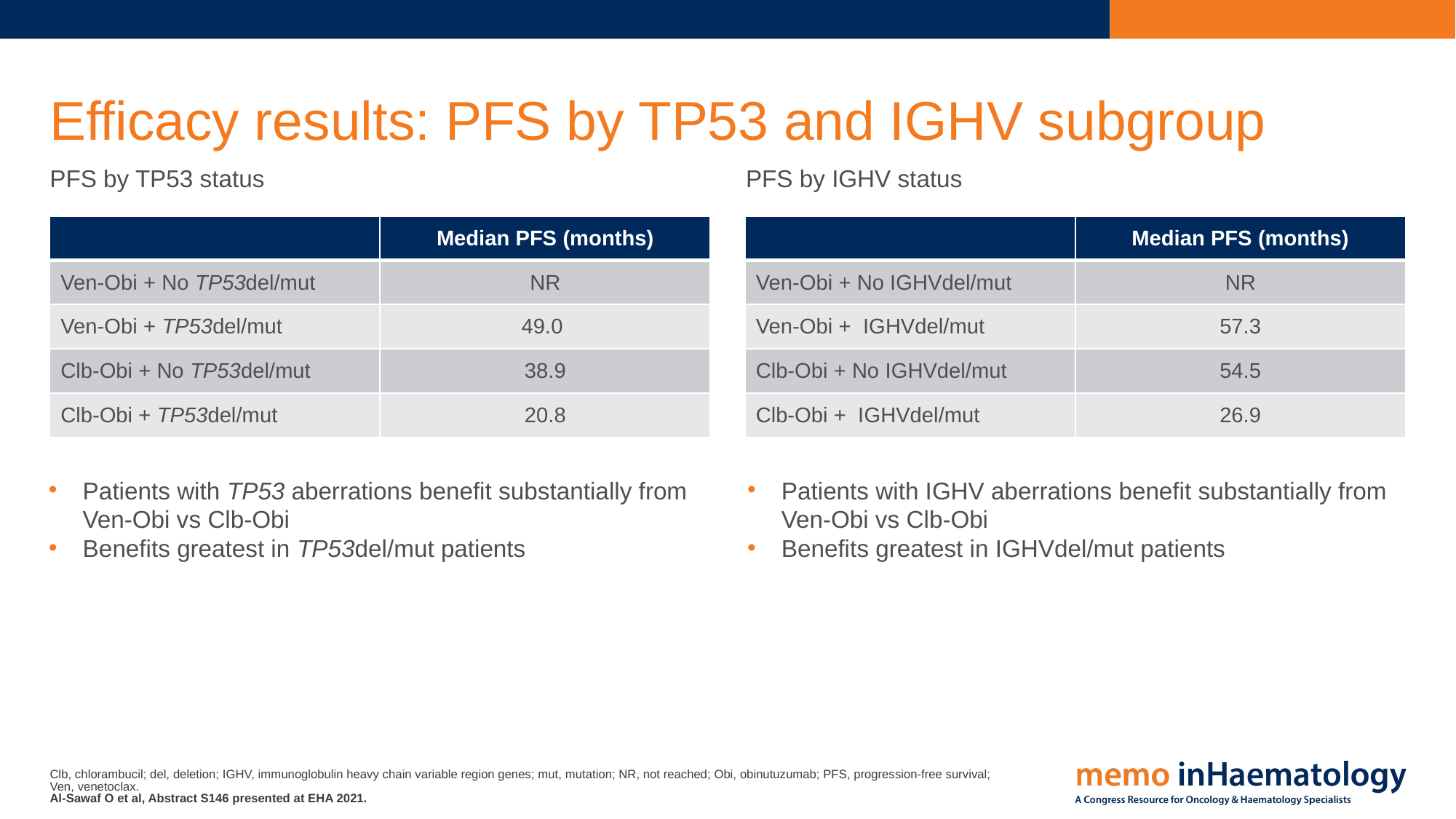

# Efficacy results: PFS by TP53 and IGHV subgroup
PFS by TP53 status
PFS by IGHV status
|  | Median PFS (months) |
| --- | --- |
| Ven-Obi + No TP53del/mut | NR |
| Ven-Obi + TP53del/mut | 49.0 |
| Clb-Obi + No TP53del/mut | 38.9 |
| Clb-Obi + TP53del/mut | 20.8 |
|  | Median PFS (months) |
| --- | --- |
| Ven-Obi + No IGHVdel/mut | NR |
| Ven-Obi + IGHVdel/mut | 57.3 |
| Clb-Obi + No IGHVdel/mut | 54.5 |
| Clb-Obi + IGHVdel/mut | 26.9 |
Patients with TP53 aberrations benefit substantially from Ven-Obi vs Clb-Obi
Benefits greatest in TP53del/mut patients
Patients with IGHV aberrations benefit substantially from Ven-Obi vs Clb-Obi
Benefits greatest in IGHVdel/mut patients
Clb, chlorambucil; del, deletion; IGHV, immunoglobulin heavy chain variable region genes; mut, mutation; NR, not reached; Obi, obinutuzumab; PFS, progression-free survival;
Ven, venetoclax.
Al-Sawaf O et al, Abstract S146 presented at EHA 2021.